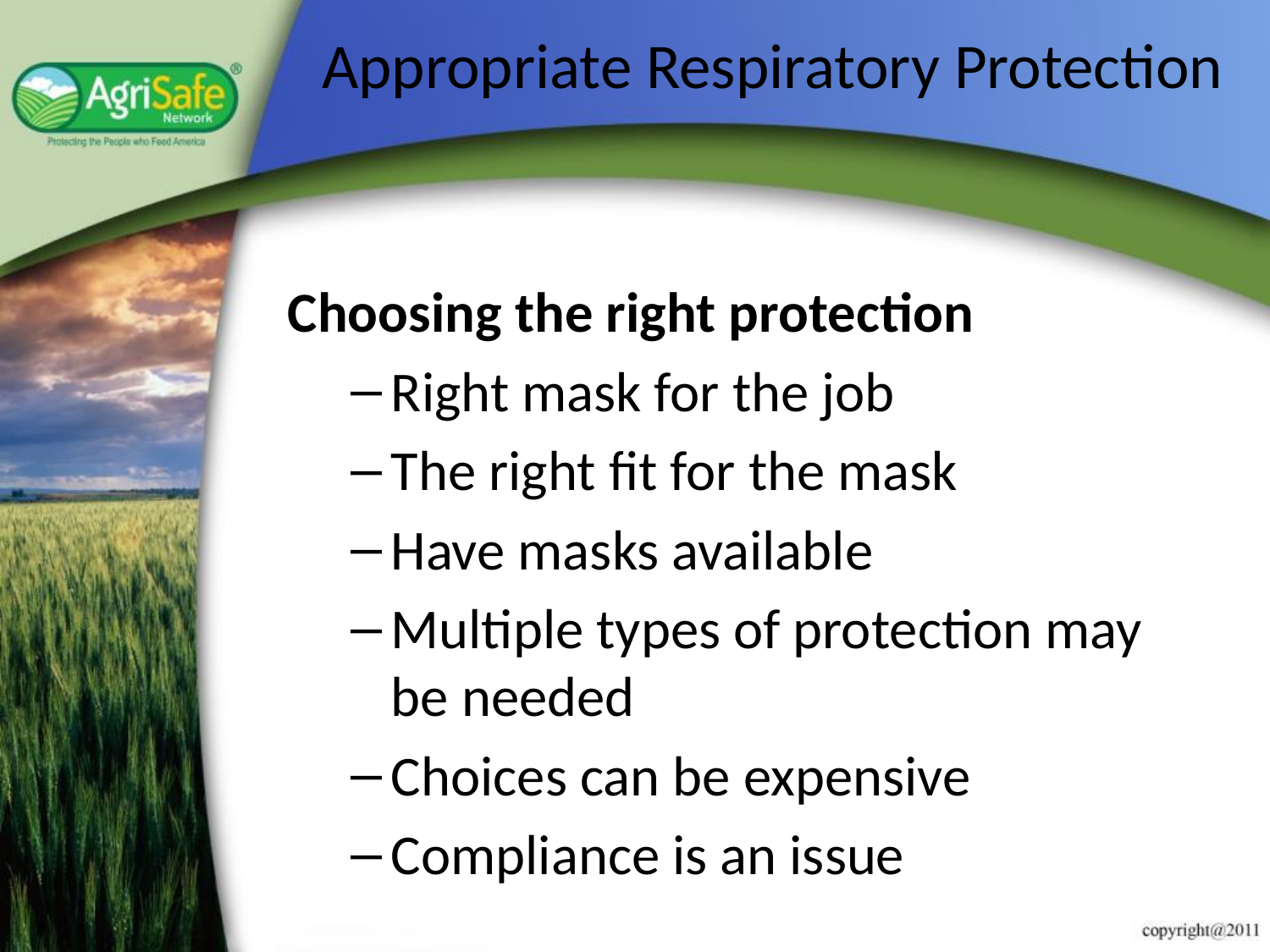

# Appropriate Respiratory Protection
Choosing the right protection
Right mask for the job
The right fit for the mask
Have masks available
Multiple types of protection may be needed
Choices can be expensive
Compliance is an issue